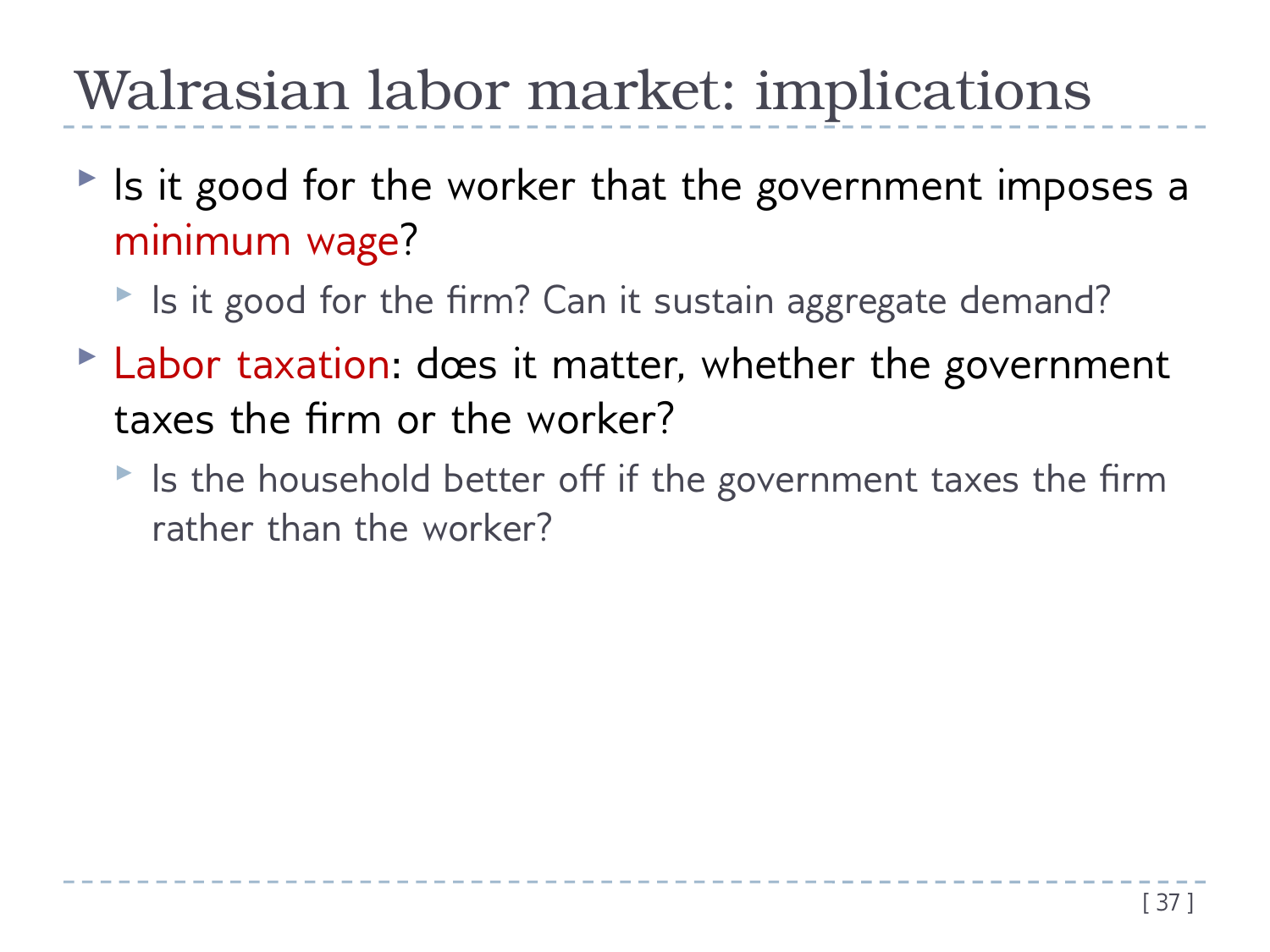

# Walrasian labor market: implications
Is it good for the worker that the government imposes a minimum wage?
Is it good for the firm? Can it sustain aggregate demand?
Labor taxation: does it matter, whether the government taxes the firm or the worker?
Is the household better off if the government taxes the firm rather than the worker?

[ 37 ]